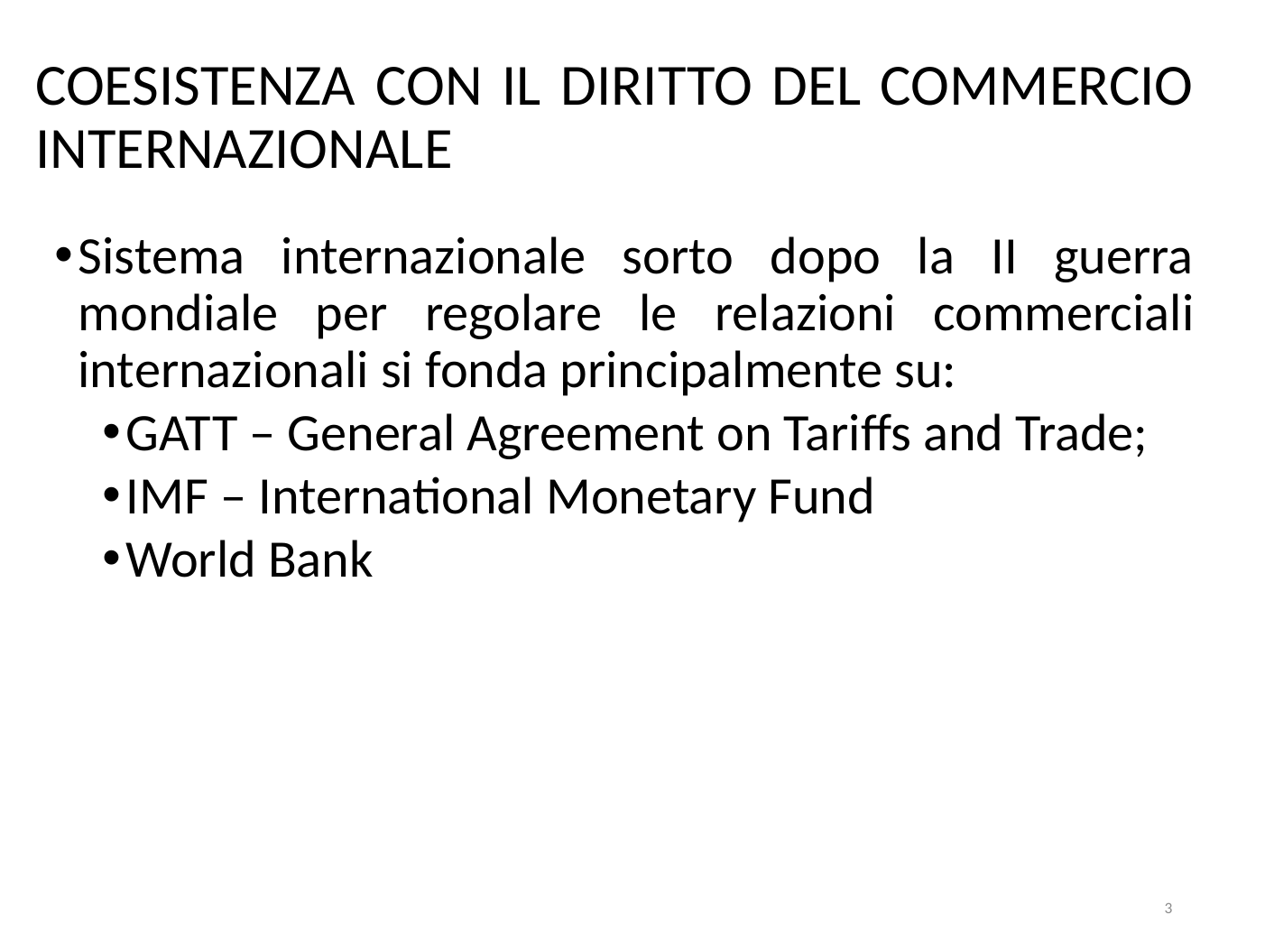

# COESISTENZA CON IL DIRITTO DEL COMMERCIO INTERNAZIONALE
Sistema internazionale sorto dopo la II guerra mondiale per regolare le relazioni commerciali internazionali si fonda principalmente su:
GATT – General Agreement on Tariffs and Trade;
IMF – International Monetary Fund
World Bank
3